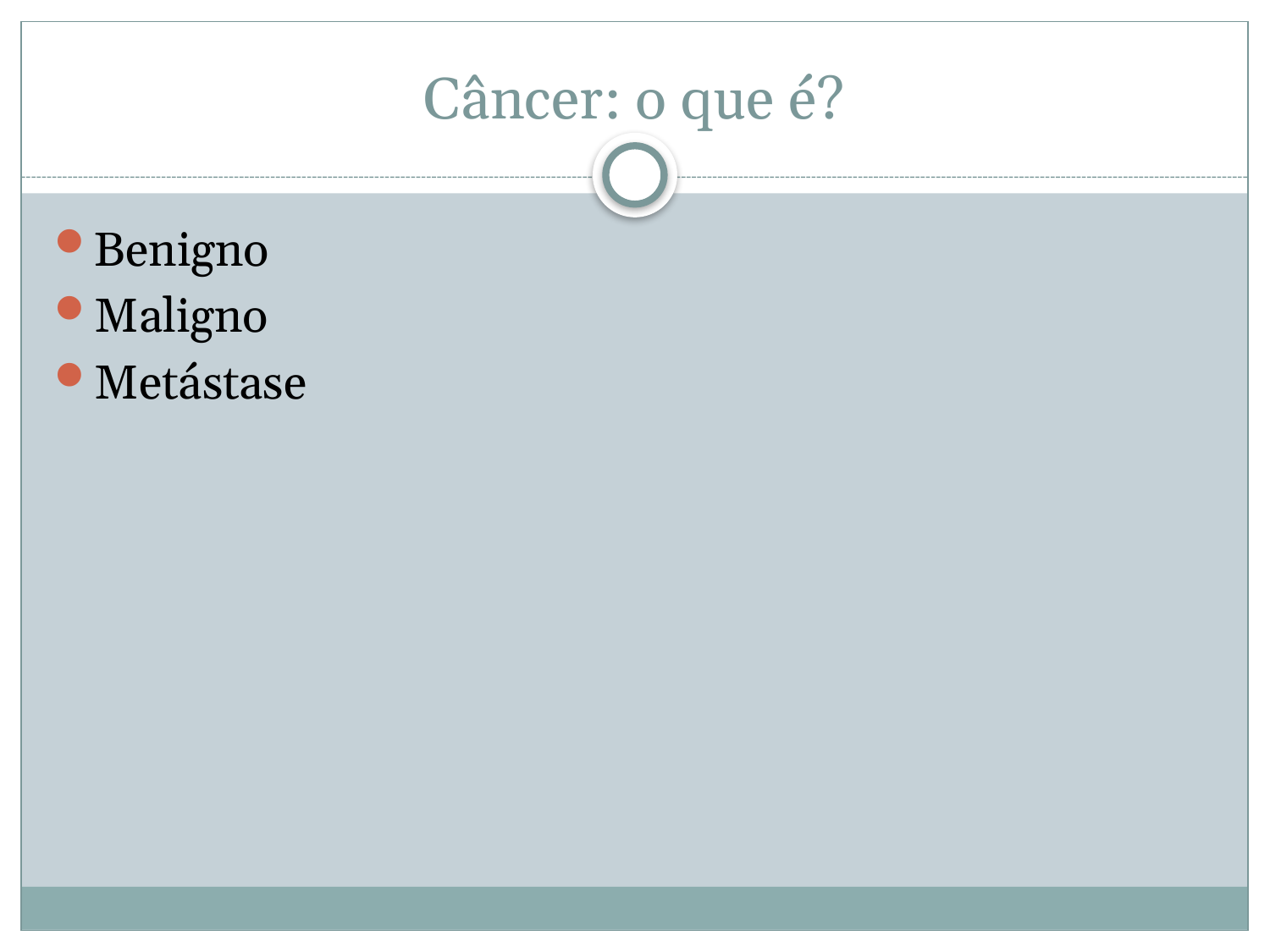

# Câncer: o que é?
Benigno
Maligno
Metástase